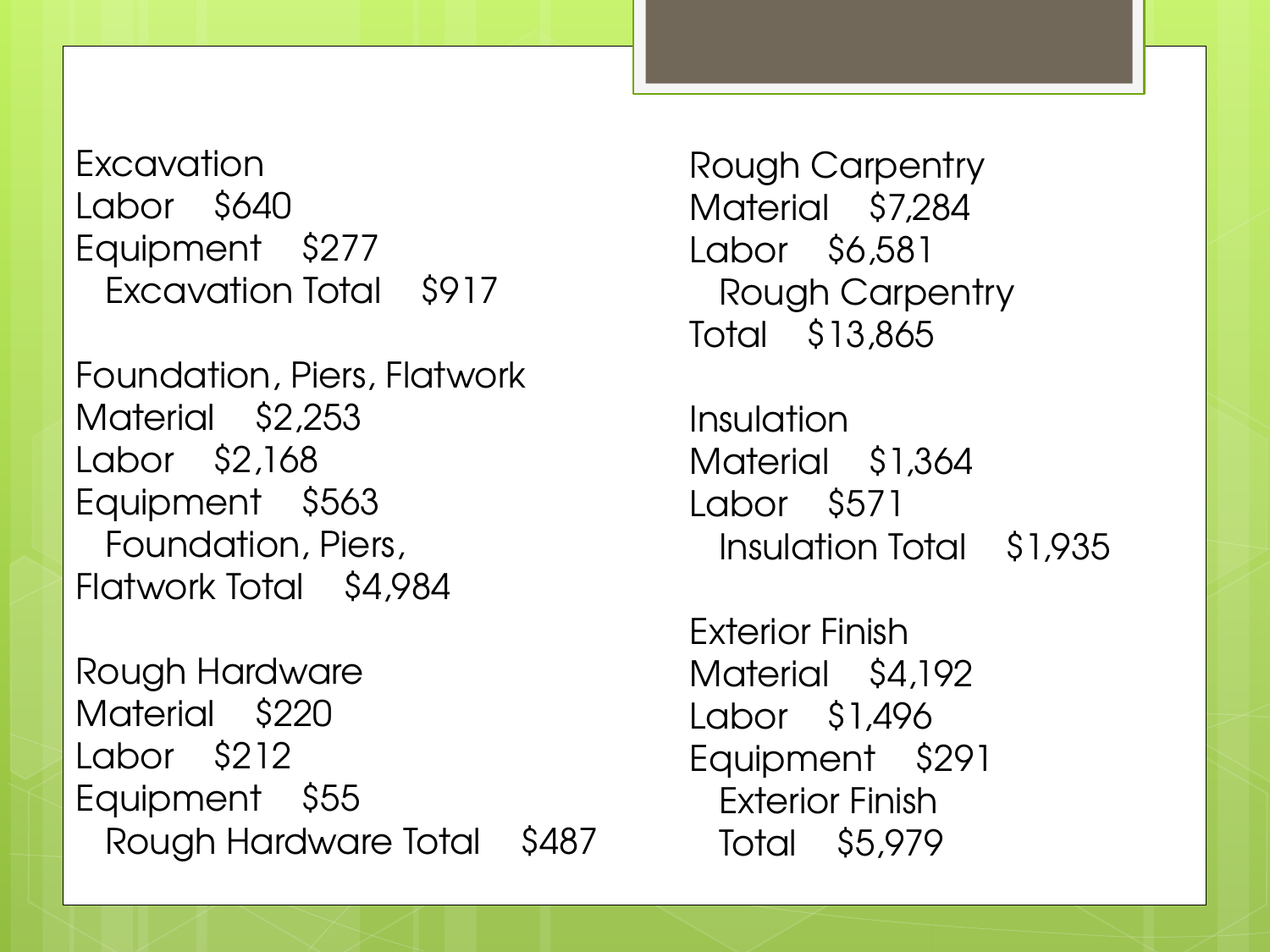

Excavation
Labor    $640
Equipment    $277
   Excavation Total    $917

Foundation, Piers, Flatwork
Material    $2,253
Labor    $2,168
Equipment    $563
   Foundation, Piers,
Flatwork Total    $4,984

Rough Hardware
Material    $220
Labor    $212
Equipment    $55
   Rough Hardware Total    $487
Rough Carpentry
Material    $7,284
Labor    $6,581
   Rough Carpentry
Total    $13,865

Insulation
Material    $1,364
Labor    $571
   Insulation Total    $1,935

Exterior Finish
Material    $4,192
Labor    $1,496
Equipment    $291
   Exterior Finish
   Total    $5,979